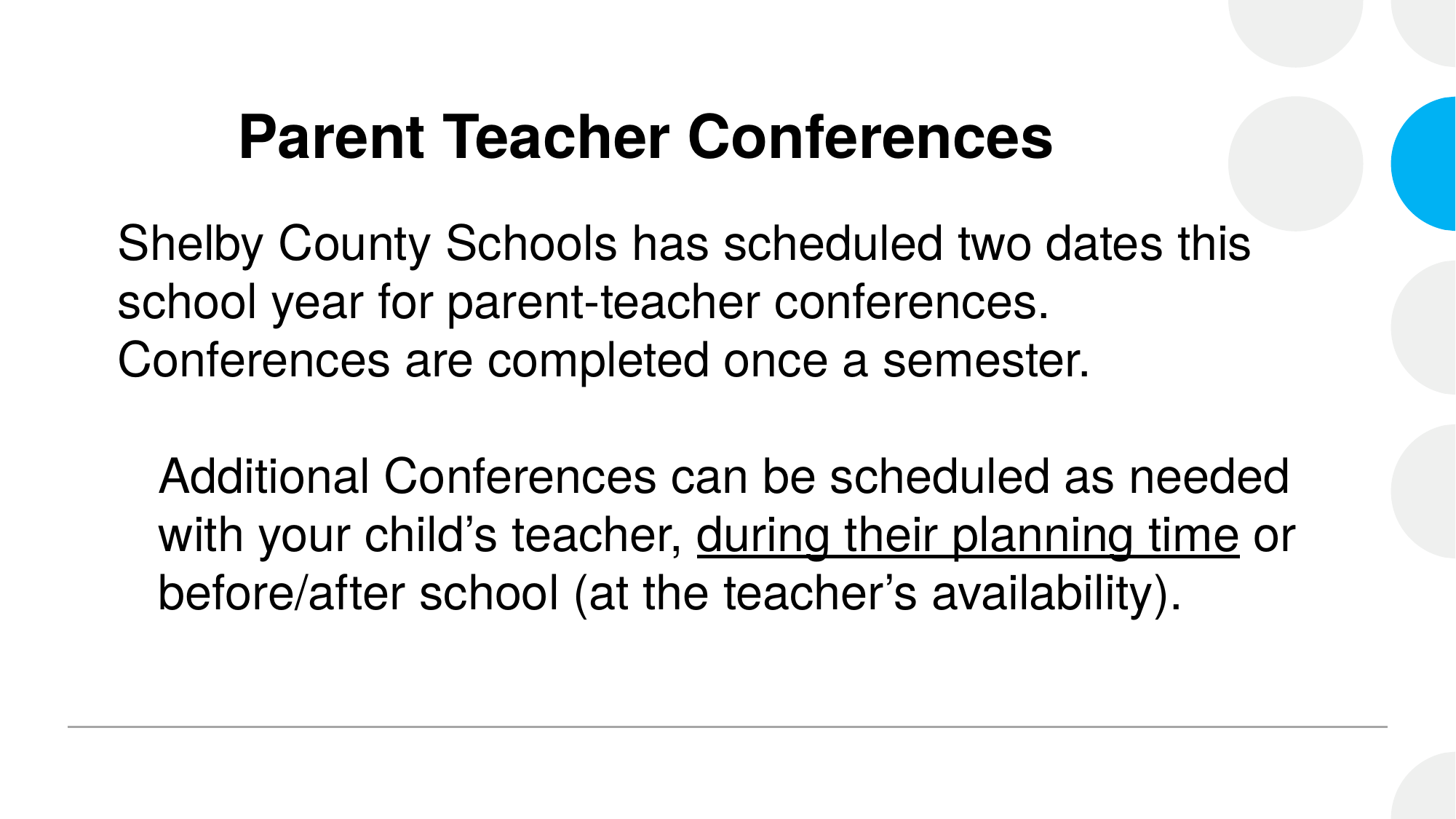

# Parent Teacher Conferences
Shelby County Schools has scheduled two dates this school year for parent-teacher conferences. Conferences are completed once a semester.

Additional Conferences can be scheduled as needed with your child’s teacher, during their planning time or before/after school (at the teacher’s availability).